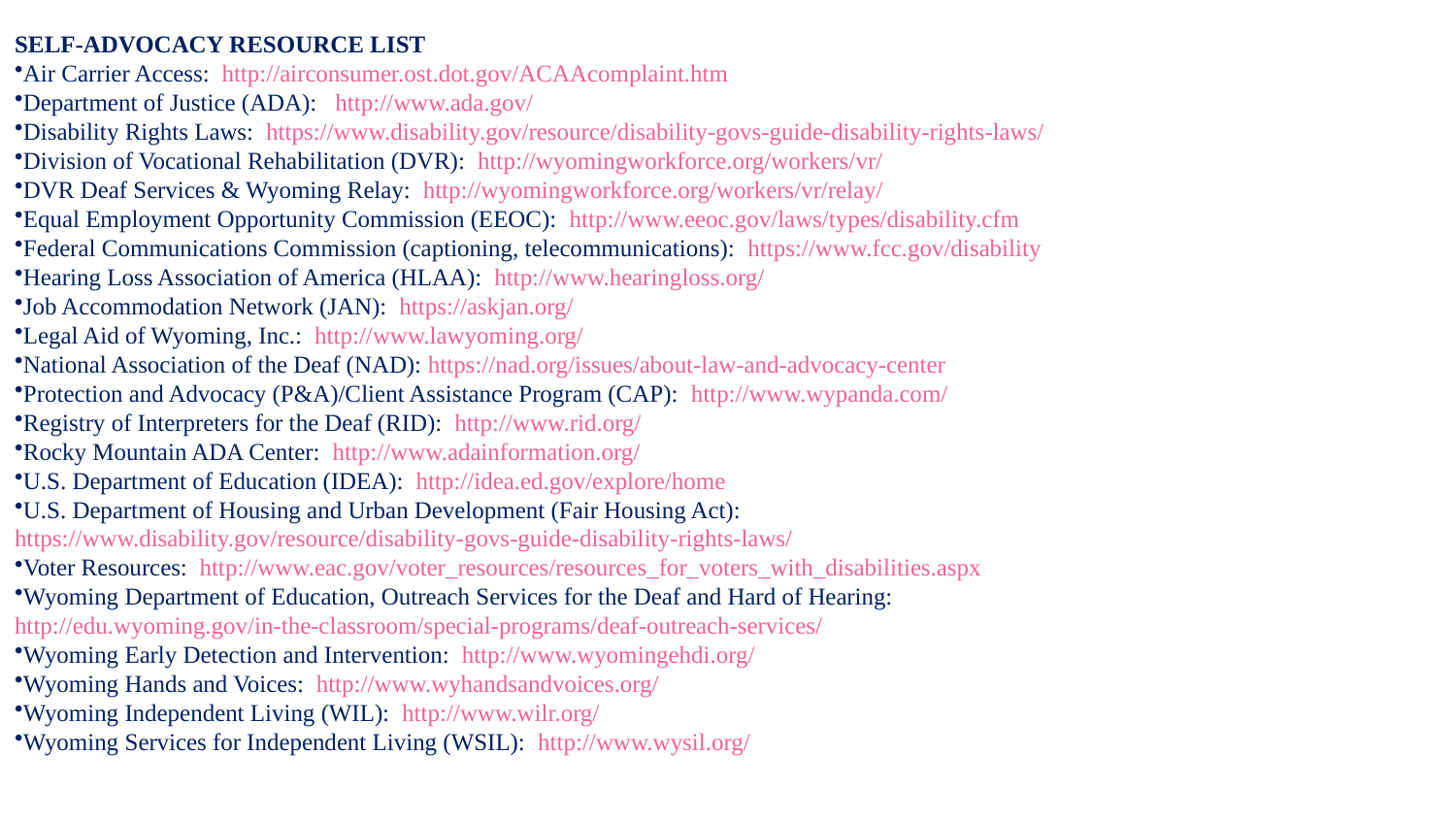

SELF-ADVOCACY RESOURCE LIST
Air Carrier Access:  http://airconsumer.ost.dot.gov/ACAAcomplaint.htm
Department of Justice (ADA):   http://www.ada.gov/
Disability Rights Laws:  https://www.disability.gov/resource/disability-govs-guide-disability-rights-laws/
Division of Vocational Rehabilitation (DVR):  http://wyomingworkforce.org/workers/vr/
DVR Deaf Services & Wyoming Relay:  http://wyomingworkforce.org/workers/vr/relay/
Equal Employment Opportunity Commission (EEOC):  http://www.eeoc.gov/laws/types/disability.cfm
Federal Communications Commission (captioning, telecommunications):  https://www.fcc.gov/disability
Hearing Loss Association of America (HLAA):  http://www.hearingloss.org/
Job Accommodation Network (JAN):  https://askjan.org/
Legal Aid of Wyoming, Inc.:  http://www.lawyoming.org/
National Association of the Deaf (NAD): https://nad.org/issues/about-law-and-advocacy-center
Protection and Advocacy (P&A)/Client Assistance Program (CAP):  http://www.wypanda.com/
Registry of Interpreters for the Deaf (RID):  http://www.rid.org/
Rocky Mountain ADA Center:  http://www.adainformation.org/
U.S. Department of Education (IDEA):  http://idea.ed.gov/explore/home
U.S. Department of Housing and Urban Development (Fair Housing Act):  https://www.disability.gov/resource/disability-govs-guide-disability-rights-laws/
Voter Resources:  http://www.eac.gov/voter_resources/resources_for_voters_with_disabilities.aspx
Wyoming Department of Education, Outreach Services for the Deaf and Hard of Hearing:  http://edu.wyoming.gov/in-the-classroom/special-programs/deaf-outreach-services/
Wyoming Early Detection and Intervention:  http://www.wyomingehdi.org/
Wyoming Hands and Voices:  http://www.wyhandsandvoices.org/
Wyoming Independent Living (WIL):  http://www.wilr.org/
Wyoming Services for Independent Living (WSIL):  http://www.wysil.org/